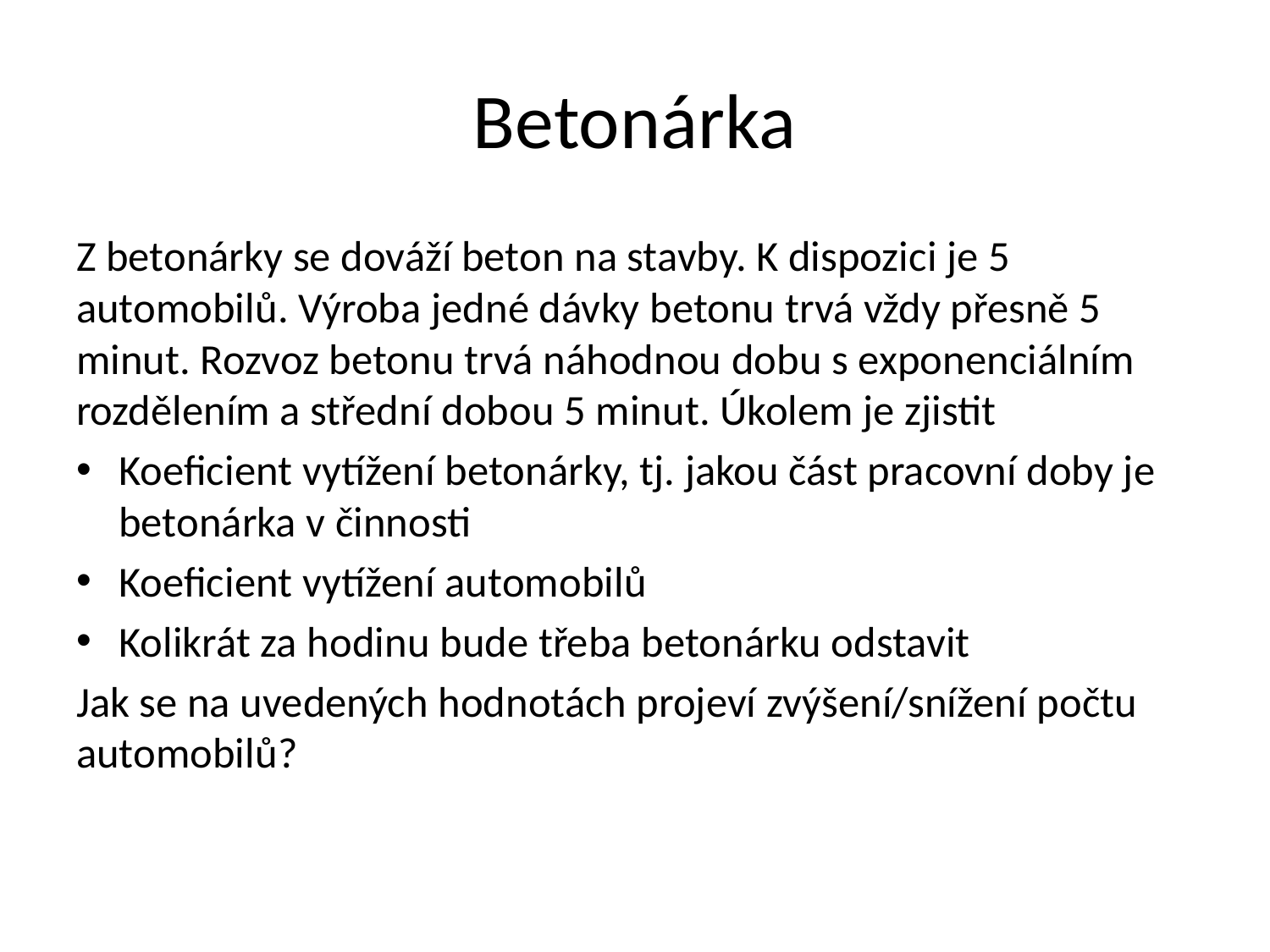

# Betonárka
Z betonárky se dováží beton na stavby. K dispozici je 5 automobilů. Výroba jedné dávky betonu trvá vždy přesně 5 minut. Rozvoz betonu trvá náhodnou dobu s exponenciálním rozdělením a střední dobou 5 minut. Úkolem je zjistit
Koeficient vytížení betonárky, tj. jakou část pracovní doby je betonárka v činnosti
Koeficient vytížení automobilů
Kolikrát za hodinu bude třeba betonárku odstavit
Jak se na uvedených hodnotách projeví zvýšení/snížení počtu automobilů?